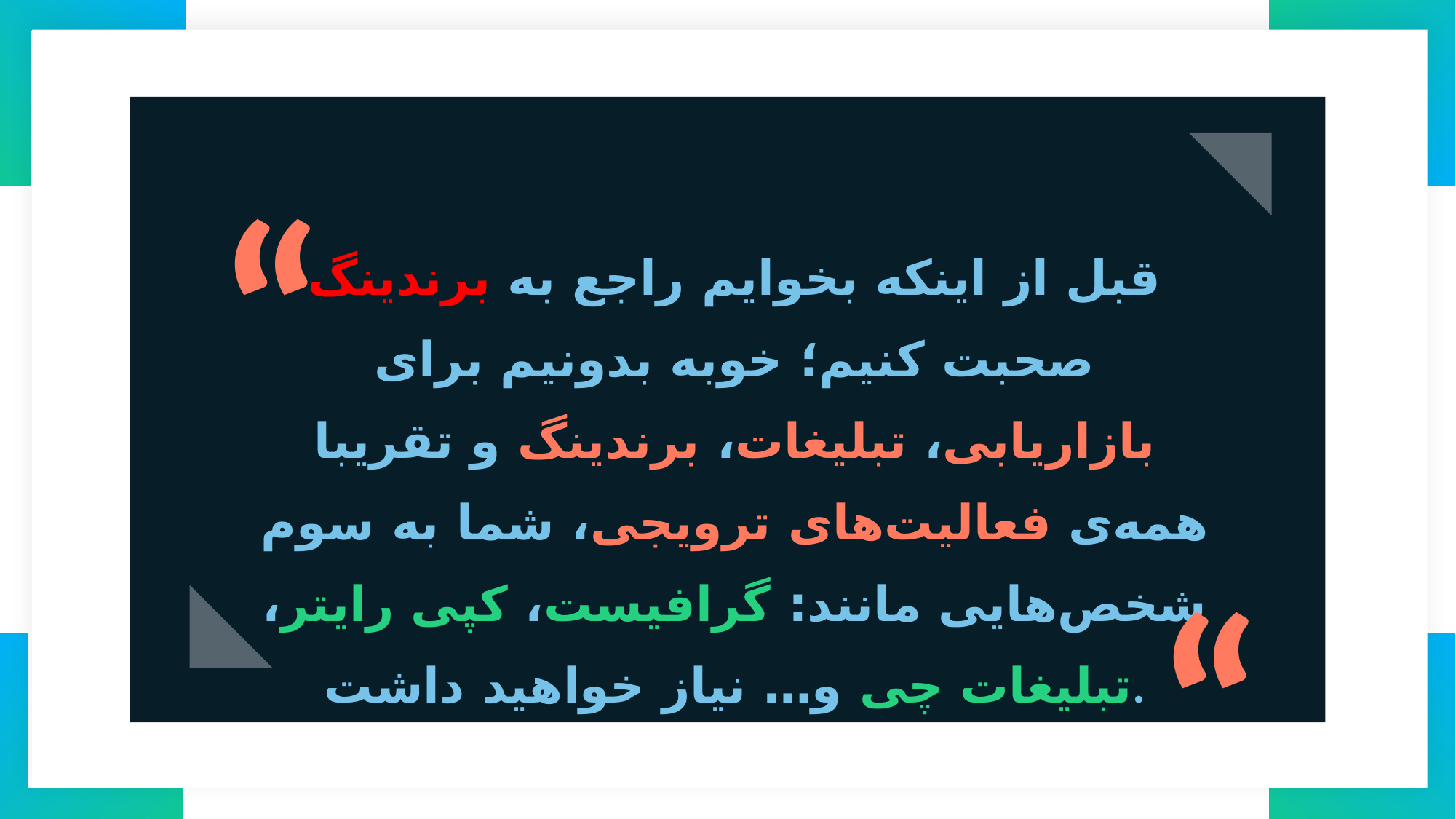

“

قبل از اینکه بخوایم راجع به برندینگ صحبت کنیم؛ خوبه بدونیم برای بازاریابی، تبلیغات، برندینگ و تقریبا همه‌ی فعالیت‌های ترویجی، شما به سوم شخص‌هایی مانند: گرافیست، کپی رایتر، تبلیغات چی و… نیاز خواهید داشت.
“